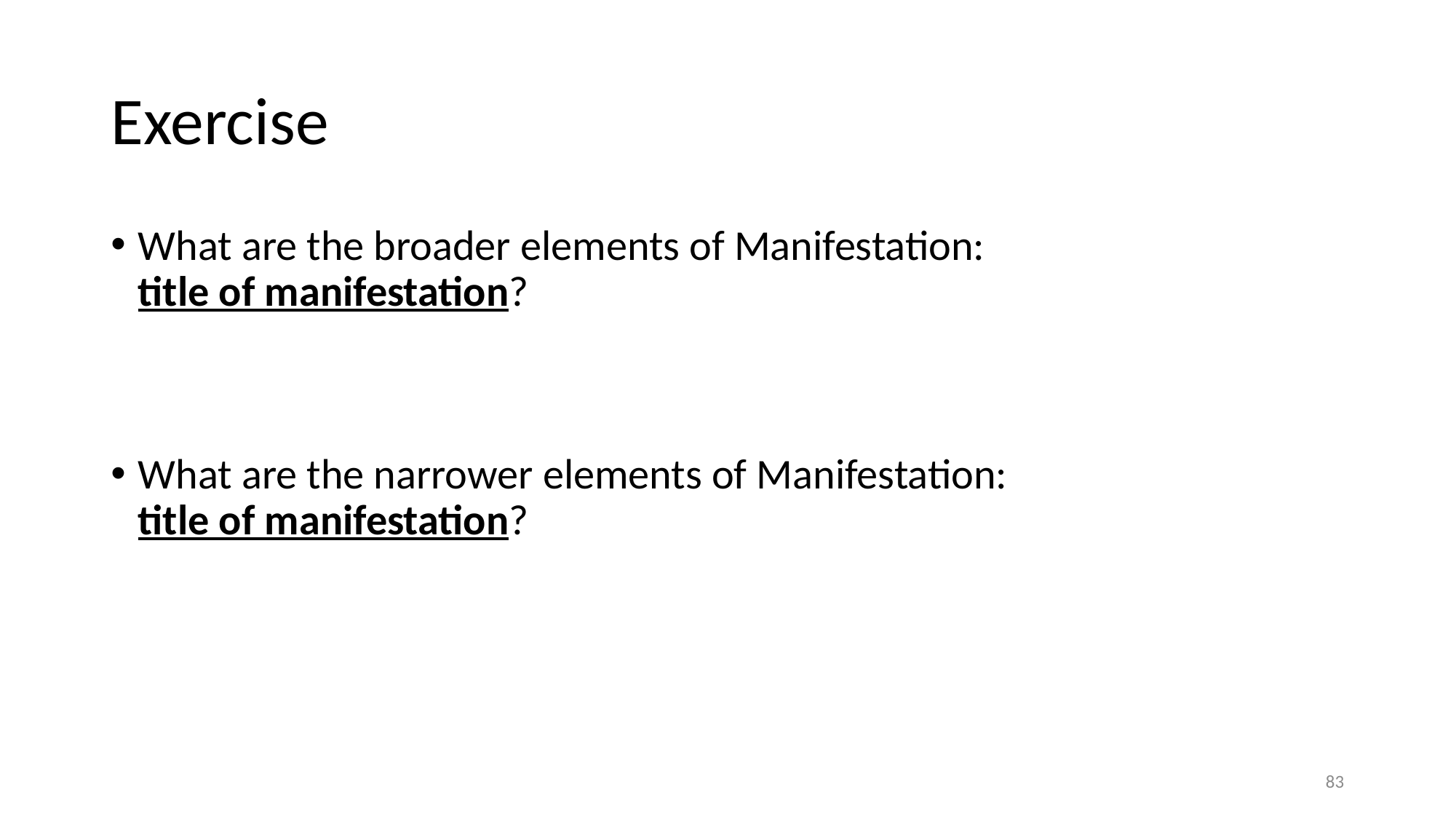

# Exercise
What are the broader elements of Manifestation: title of manifestation?

What are the narrower elements of Manifestation: title of manifestation?
83